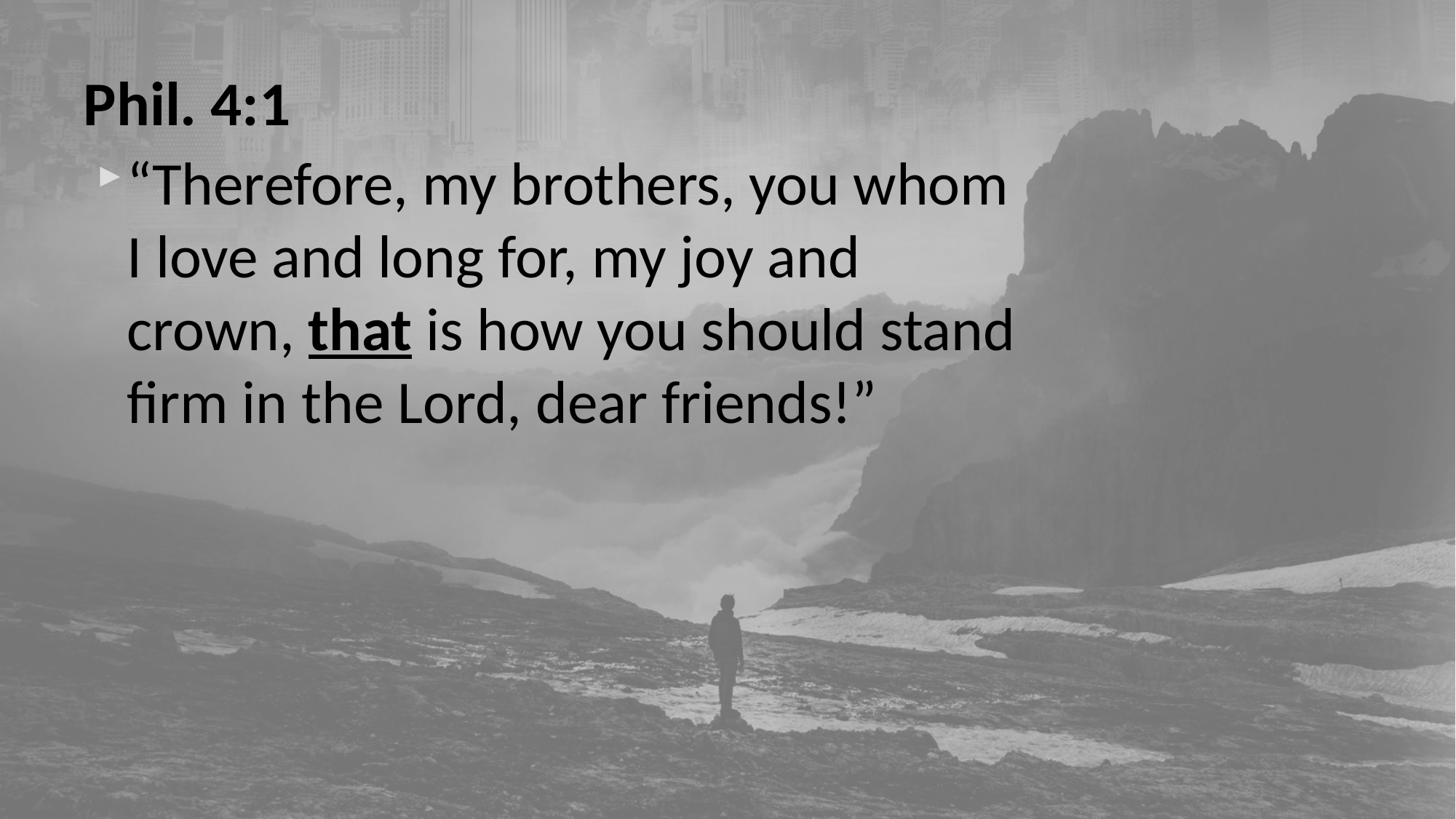

# Phil. 4:1
“Therefore, my brothers, you whom I love and long for, my joy and crown, that is how you should stand firm in the Lord, dear friends!”